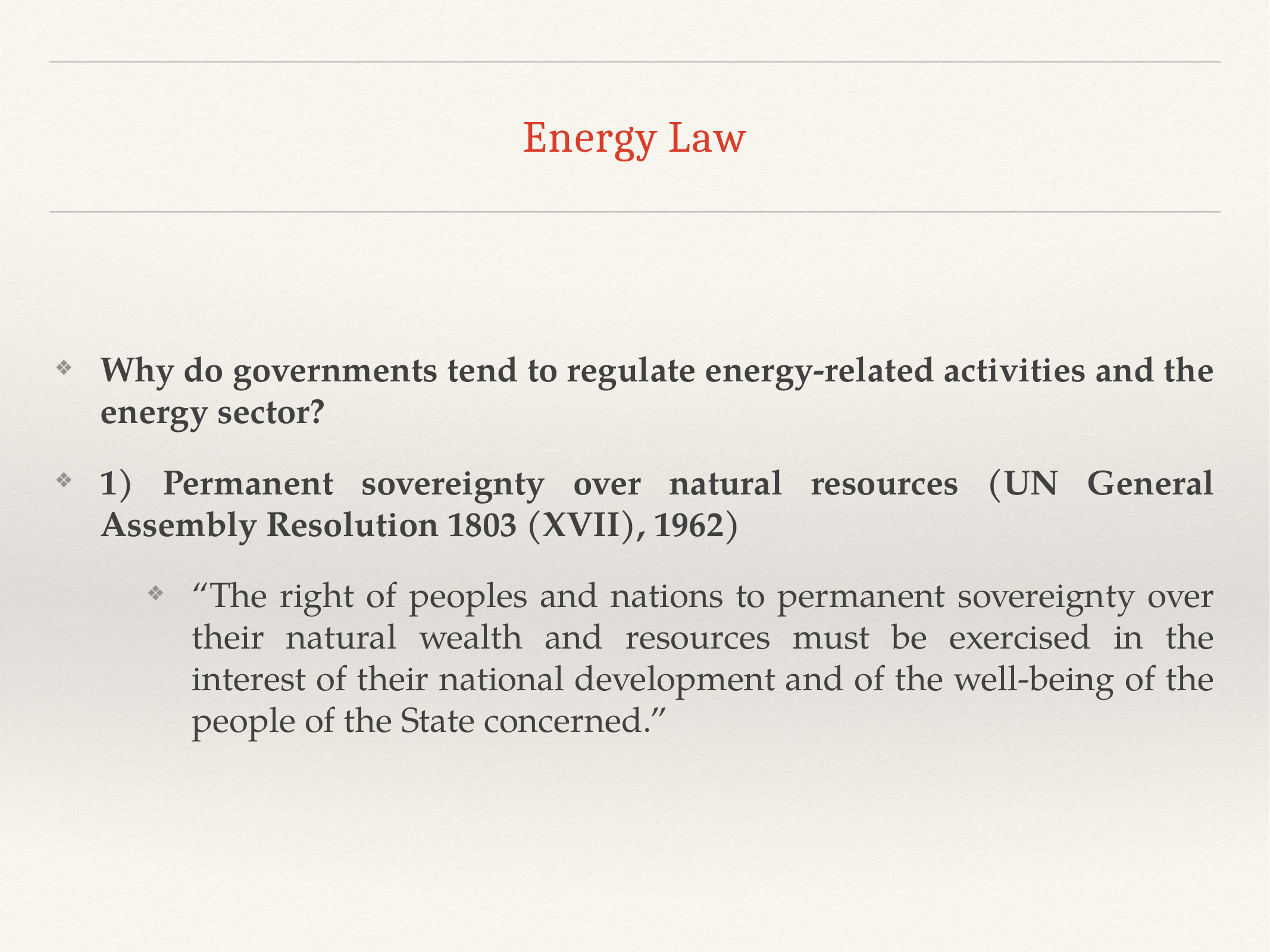

# Energy Law
Why do governments tend to regulate energy-related activities and the energy sector?
1) Permanent sovereignty over natural resources (UN General Assembly Resolution 1803 (XVII), 1962)
“The right of peoples and nations to permanent sovereignty over their natural wealth and resources must be exercised in the interest of their national development and of the well-being of the people of the State concerned.”